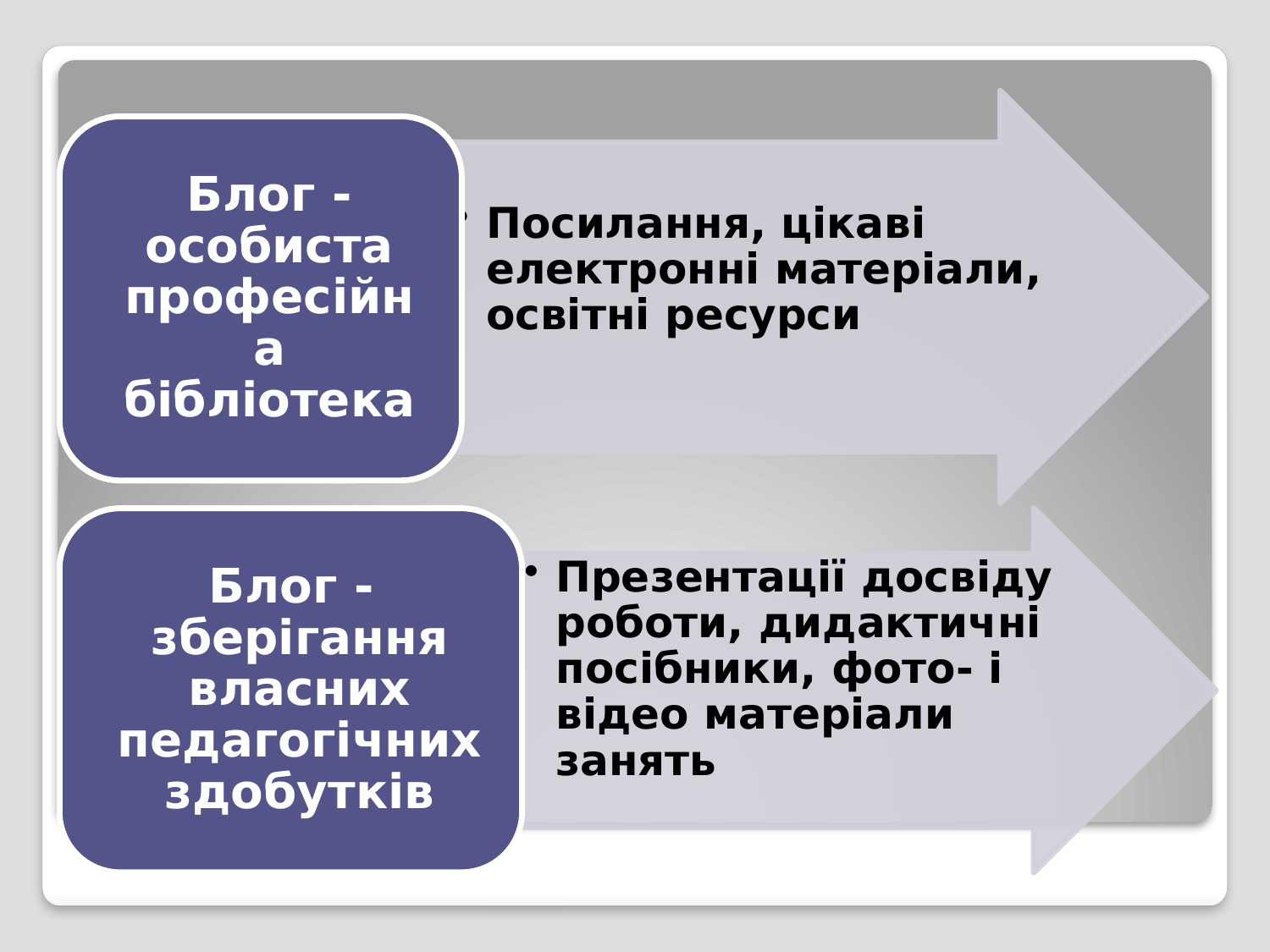

Посилання, цікаві електронні матеріали, освітні ресурси
Блог -особиста професійна бібліотека
Презентації досвіду роботи, дидактичні посібники, фото- і відео матеріали занять
Блог -  зберігання власних педагогічних здобутків
#